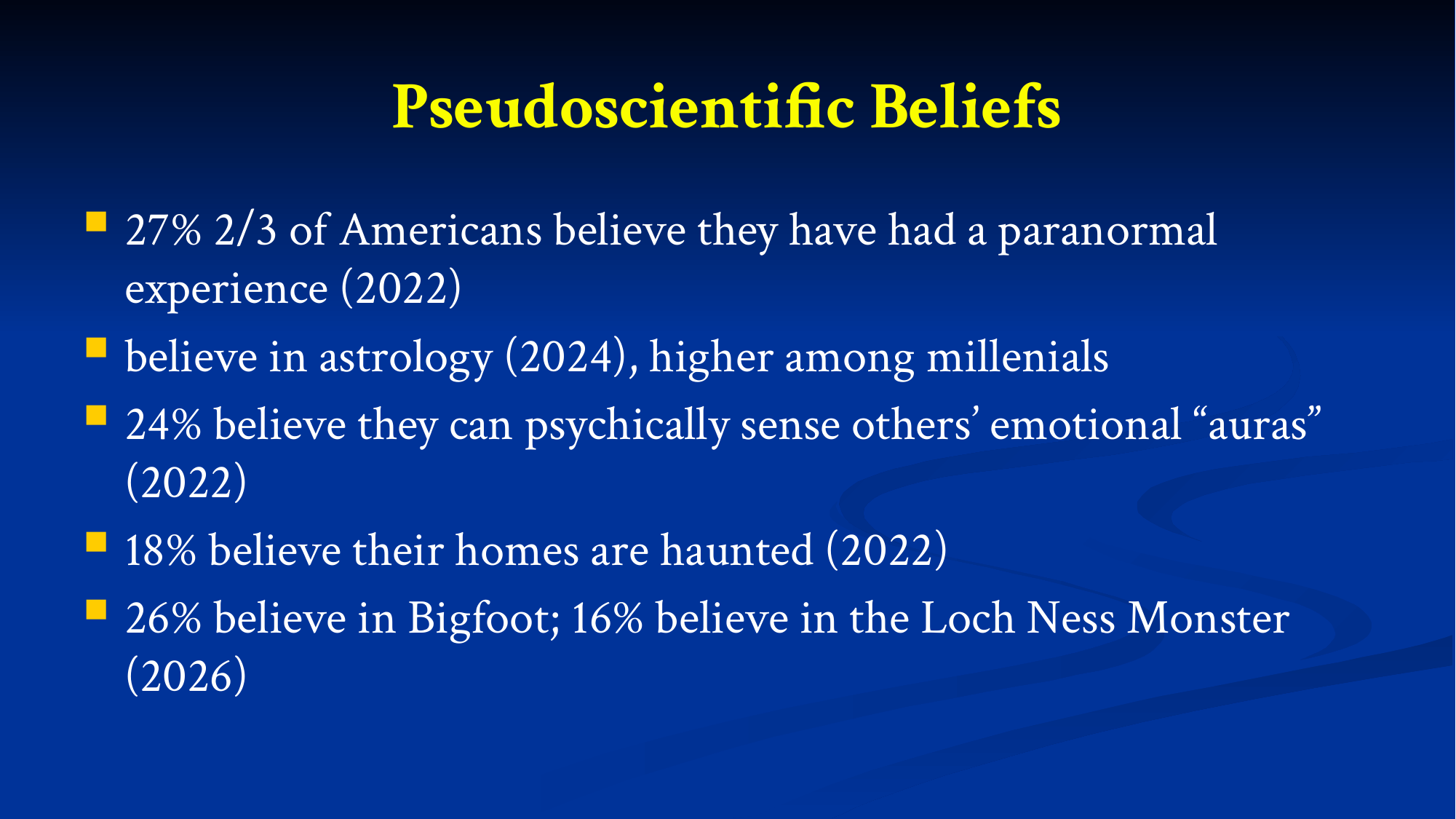

# Pseudoscientific Beliefs
27% 2/3 of Americans believe they have had a paranormal experience (2022)
believe in astrology (2024), higher among millenials
24% believe they can psychically sense others’ emotional “auras” (2022)
18% believe their homes are haunted (2022)
26% believe in Bigfoot; 16% believe in the Loch Ness Monster (2026)